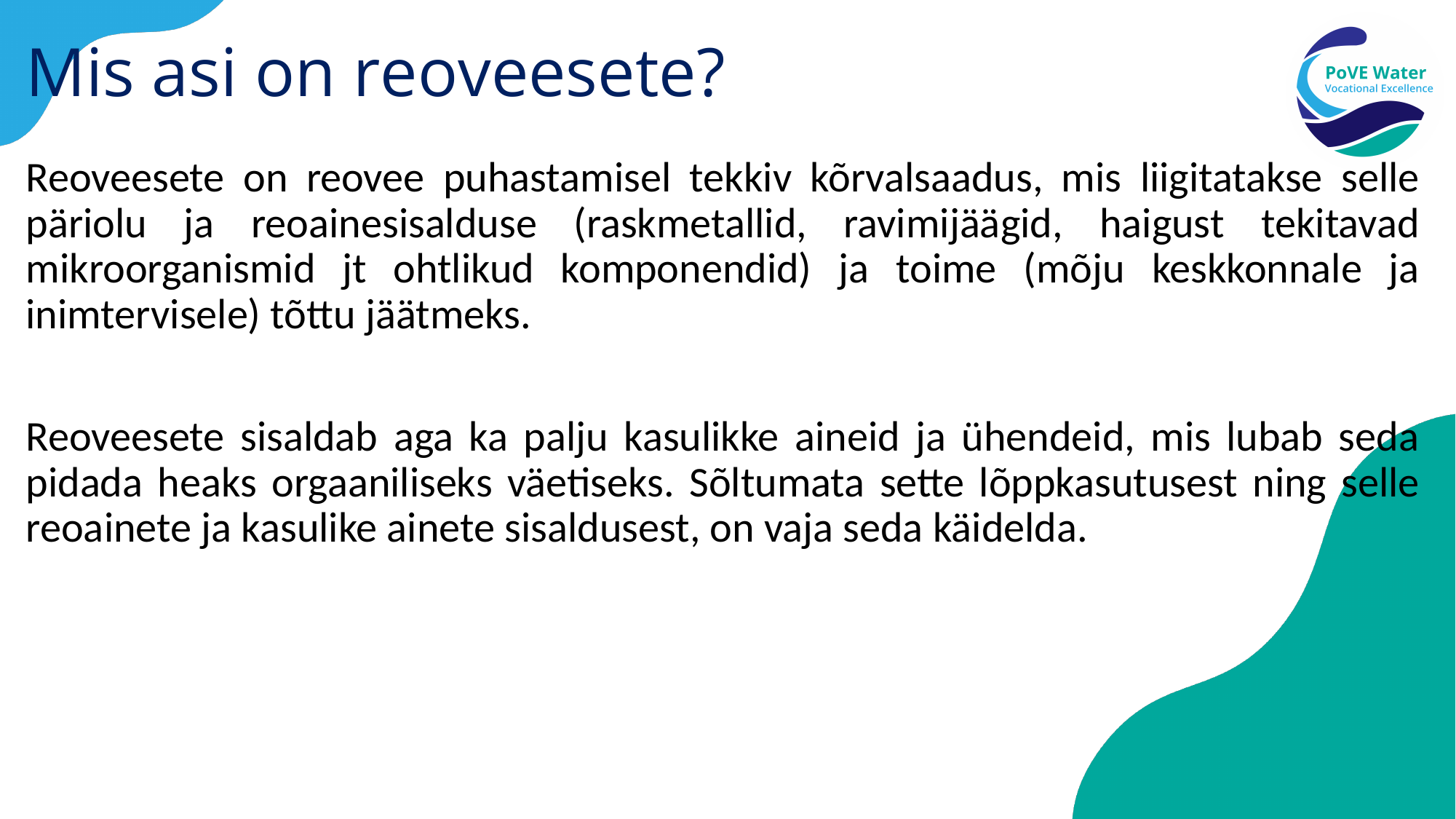

# Mis asi on reoveesete?
Reoveesete on reovee puhastamisel tekkiv kõrvalsaadus, mis liigitatakse selle päriolu ja reoainesisalduse (raskmetallid, ravimijäägid, haigust tekitavad mikroorganismid jt ohtlikud komponendid) ja toime (mõju keskkonnale ja inimtervisele) tõttu jäätmeks.

Reoveesete sisaldab aga ka palju kasulikke aineid ja ühendeid, mis lubab seda pidada heaks orgaaniliseks väetiseks. Sõltumata sette lõppkasutusest ning selle reoainete ja kasulike ainete sisaldusest, on vaja seda käidelda.